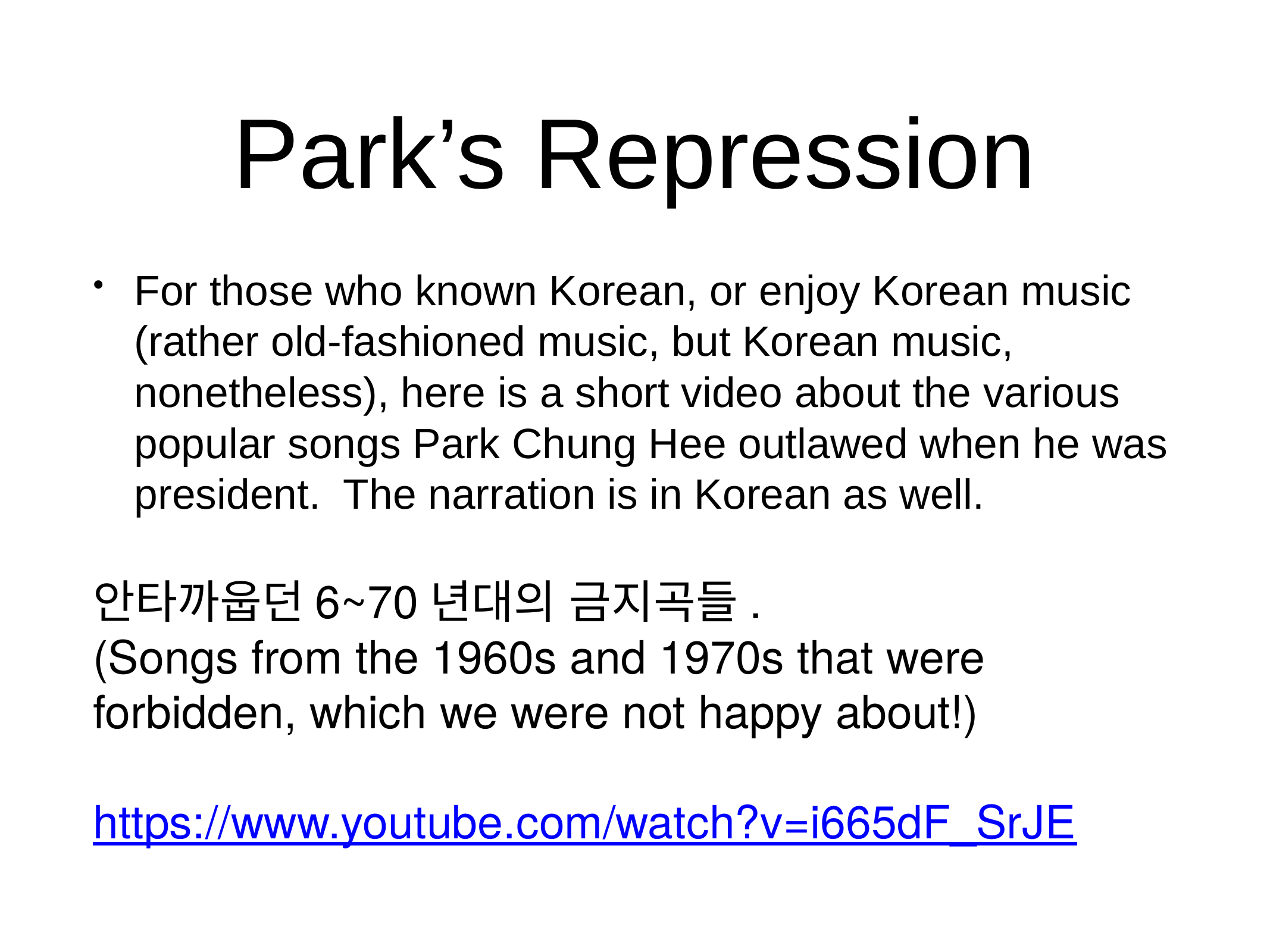

# Park’s Repression
For those who known Korean, or enjoy Korean music (rather old-fashioned music, but Korean music, nonetheless), here is a short video about the various popular songs Park Chung Hee outlawed when he was president.  The narration is in Korean as well.

안타까웁던6~70년대의 금지곡들.
(Songs from the 1960s and 1970s that were forbidden, which we were not happy about!)

https://www.youtube.com/watch?v=i665dF_SrJE